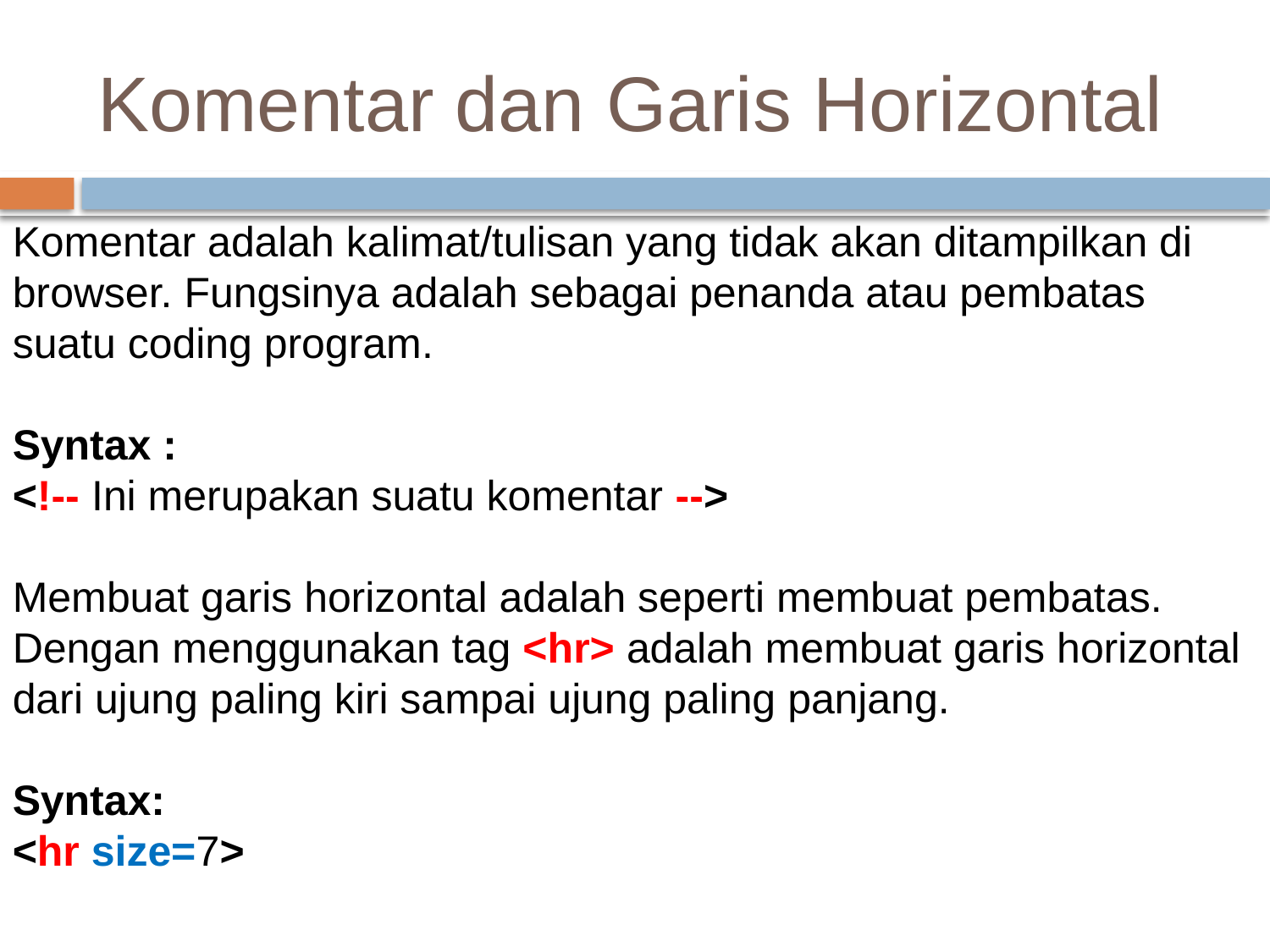

# Komentar dan Garis Horizontal
Komentar adalah kalimat/tulisan yang tidak akan ditampilkan di browser. Fungsinya adalah sebagai penanda atau pembatas suatu coding program.

Syntax :
<!-- Ini merupakan suatu komentar -->

Membuat garis horizontal adalah seperti membuat pembatas. Dengan menggunakan tag <hr> adalah membuat garis horizontal dari ujung paling kiri sampai ujung paling panjang.

Syntax:
<hr size=7>